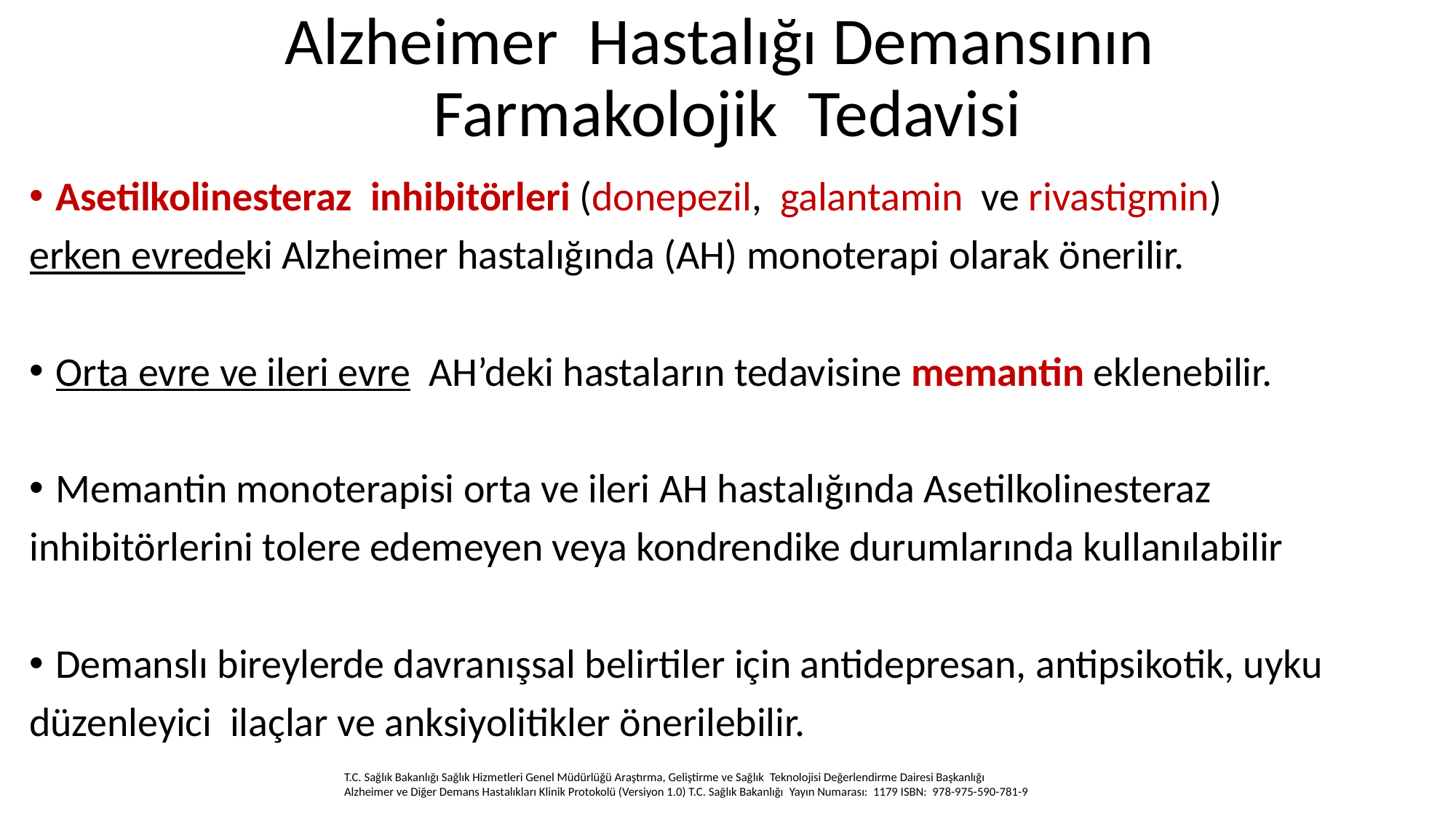

# Alzheimer  Hastalığı Demansının Farmakolojik  Tedavisi
Asetilkolinesteraz  inhibitörleri (donepezil,  galantamin  ve rivastigmin)
erken evredeki Alzheimer hastalığında (AH) monoterapi olarak önerilir.

Orta evre ve ileri evre  AH’deki hastaların tedavisine memantin eklenebilir.

Memantin monoterapisi orta ve ileri AH hastalığında Asetilkolinesteraz
inhibitörlerini tolere edemeyen veya kondrendike durumlarında kullanılabilir

Demanslı bireylerde davranışsal belirtiler için antidepresan, antipsikotik, uyku
düzenleyici  ilaçlar ve anksiyolitikler önerilebilir.
T.C. Sağlık Bakanlığı Sağlık Hizmetleri Genel Müdürlüğü Araştırma, Geliştirme ve Sağlık  Teknolojisi Değerlendirme Dairesi Başkanlığı Alzheimer ve Diğer Demans Hastalıkları Klinik Protokolü (Versiyon 1.0) T.C. Sağlık Bakanlığı  Yayın Numarası:  1179 ISBN:  978-975-590-781-9